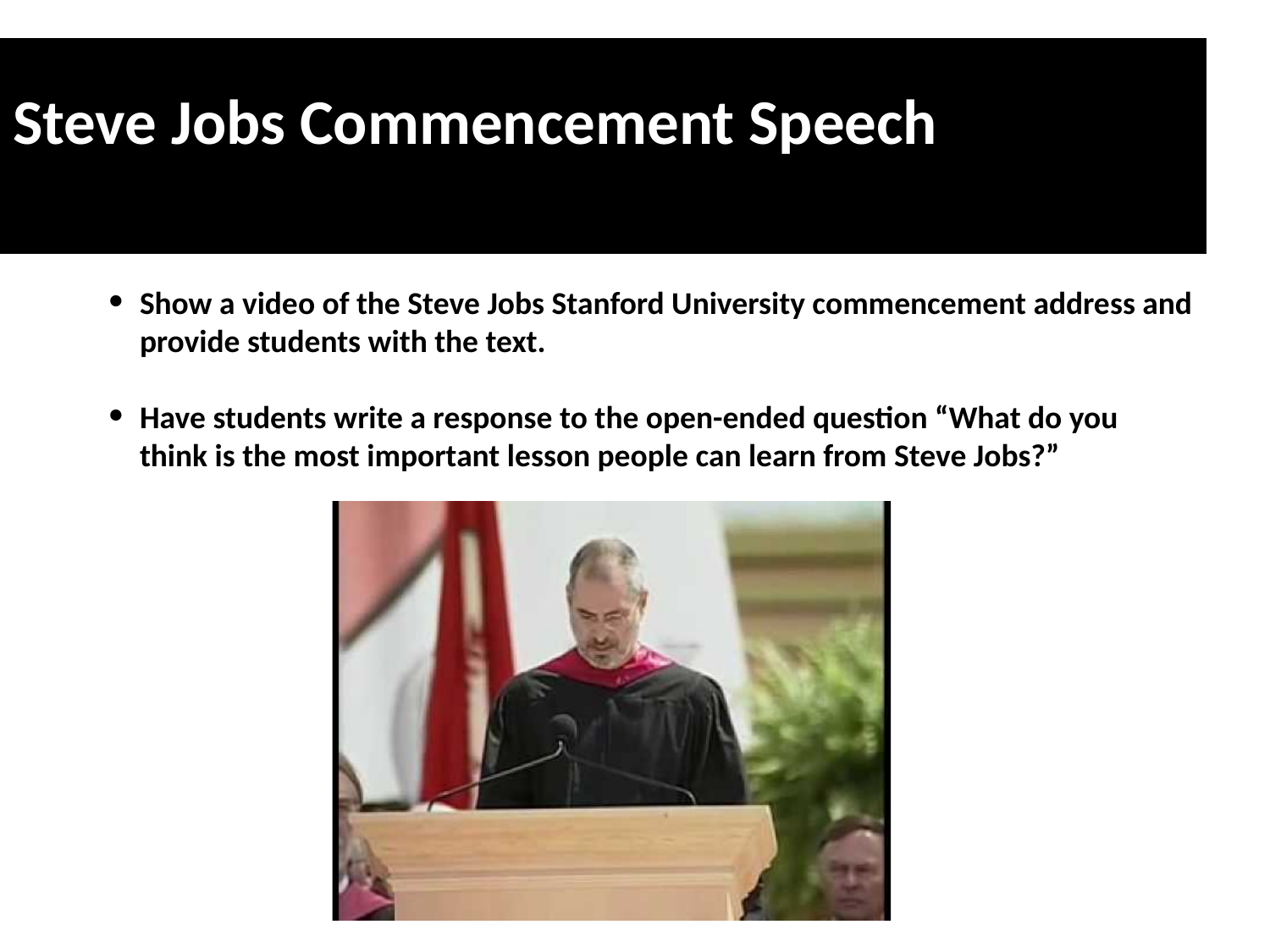

# Steve Jobs Commencement Speech
Show a video of the Steve Jobs Stanford University commencement address and provide students with the text.

Have students write a response to the open-ended question “What do you think is the most important lesson people can learn from Steve Jobs?”